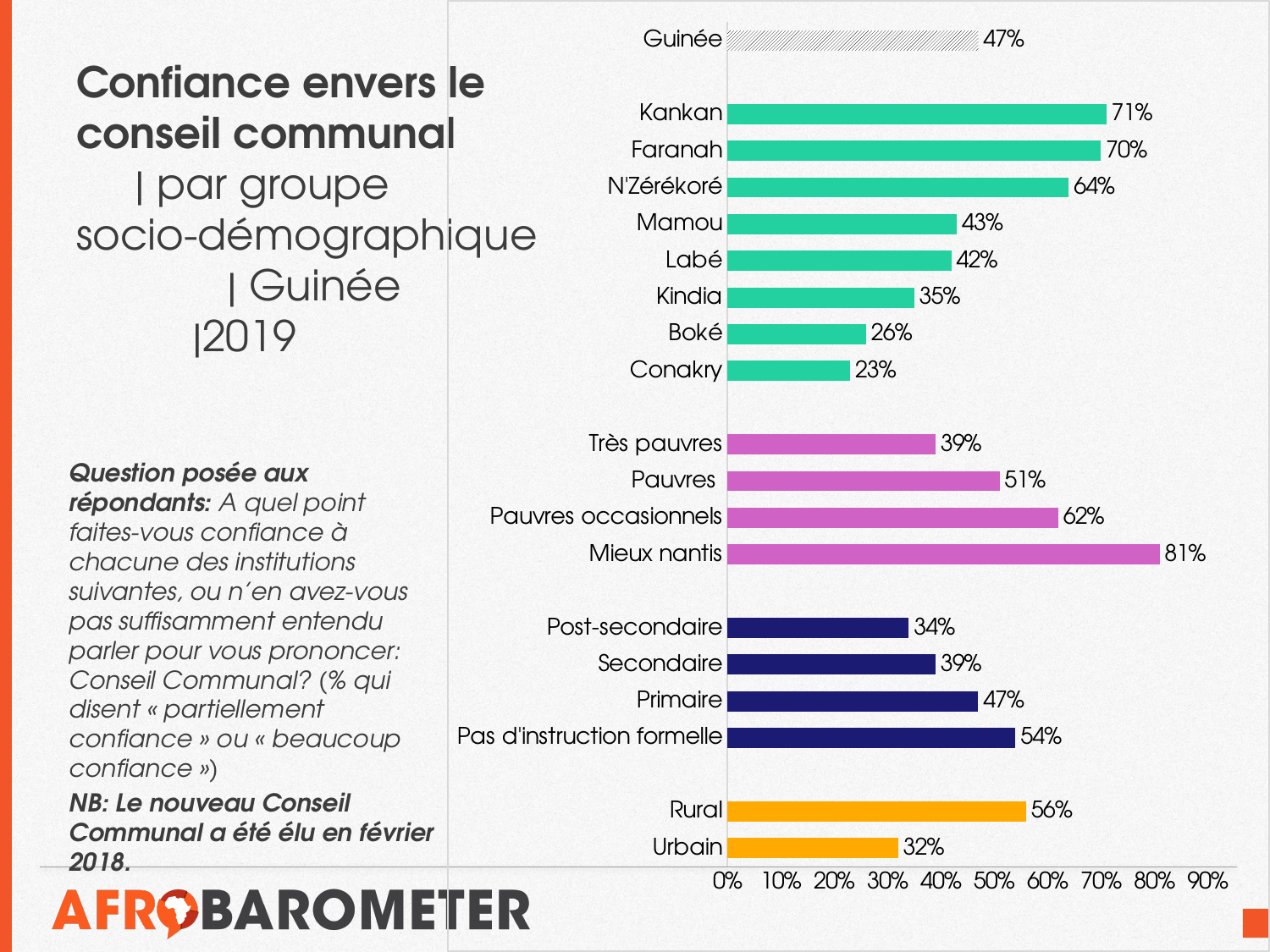

### Chart

| Category | Partiellement confiance/Beaucoup confiance |
|---|---|
| Urbain | 0.32 |
| Rural | 0.56 |
|  | None |
| Pas d'instruction formelle | 0.54 |
| Primaire | 0.47 |
| Secondaire | 0.39 |
| Post-secondaire | 0.34 |
|  | None |
| Mieux nantis | 0.81 |
| Pauvres occasionnels | 0.62 |
| Pauvres  | 0.51 |
| Très pauvres | 0.39 |
|  | None |
| Conakry | 0.23 |
| Boké | 0.26 |
| Kindia | 0.35 |
| Labé | 0.42 |
| Mamou | 0.43 |
| N'Zérékoré | 0.64 |
| Faranah | 0.7 |
| Kankan | 0.71 |
|  | None |
| Guinée | 0.47 |
# Confiance envers le conseil communal             | par groupe       socio-démographique              | Guinée                       |2019
Question posée aux répondants: A quel point faites-vous confiance à chacune des institutions suivantes, ou n’en avez-vous pas suffisamment entendu parler pour vous prononcer: Conseil Communal? (% qui disent « partiellement confiance » ou « beaucoup confiance »)
NB: Le nouveau Conseil Communal a été élu en février 2018.